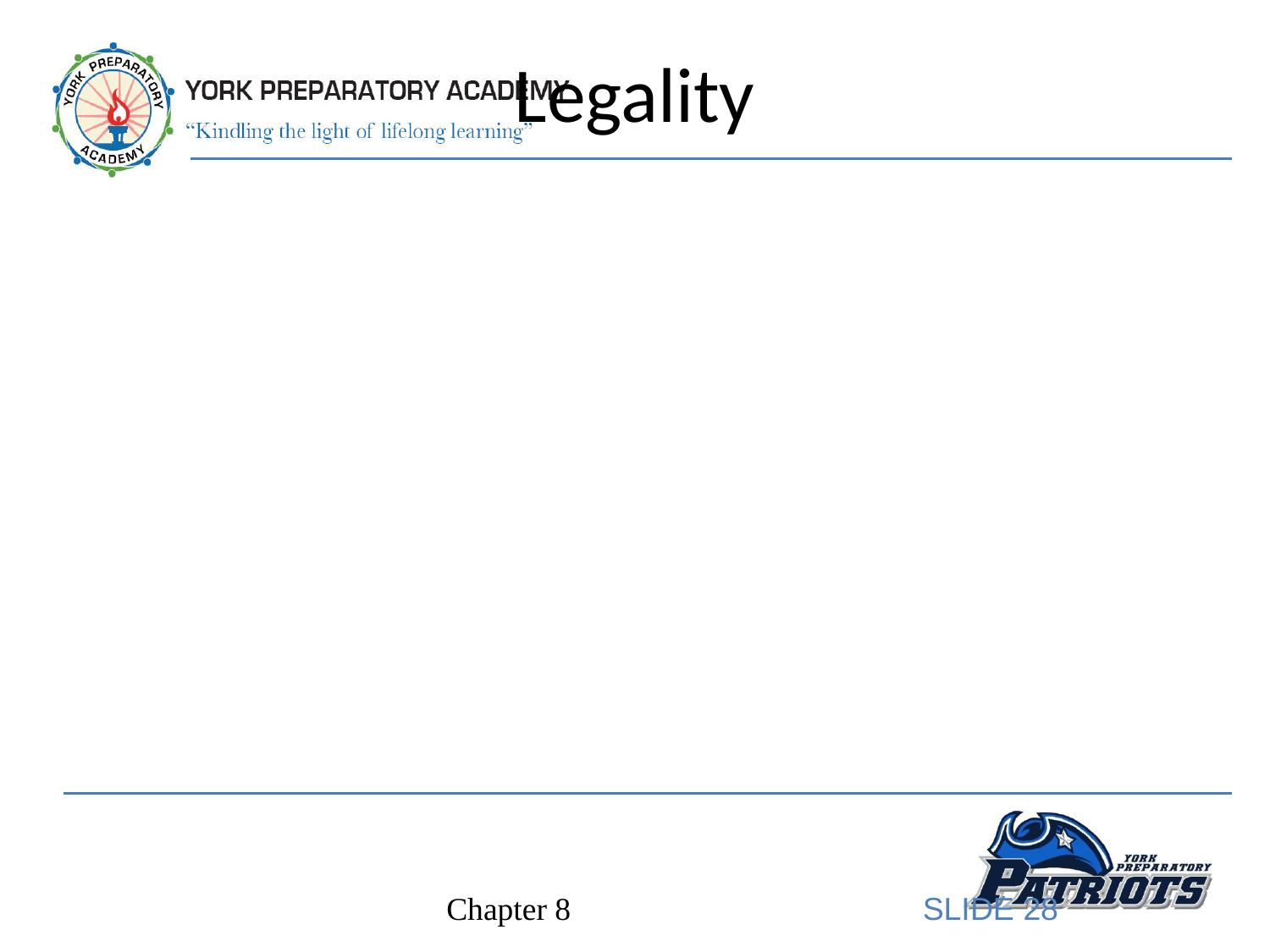

# Legality
To be legally enforceable, a contract must have a lawful purpose.
Some contracts must have a special form in order to be legally enforceable.
For example, a contract for sale of real estate would have to contain a specific legal description of the property.
A deed to transfer title to property would have to be notarized.
When a document is notarized the signature is verified by a notary public, who then applies a notary seal.
SLIDE 28
Chapter 8